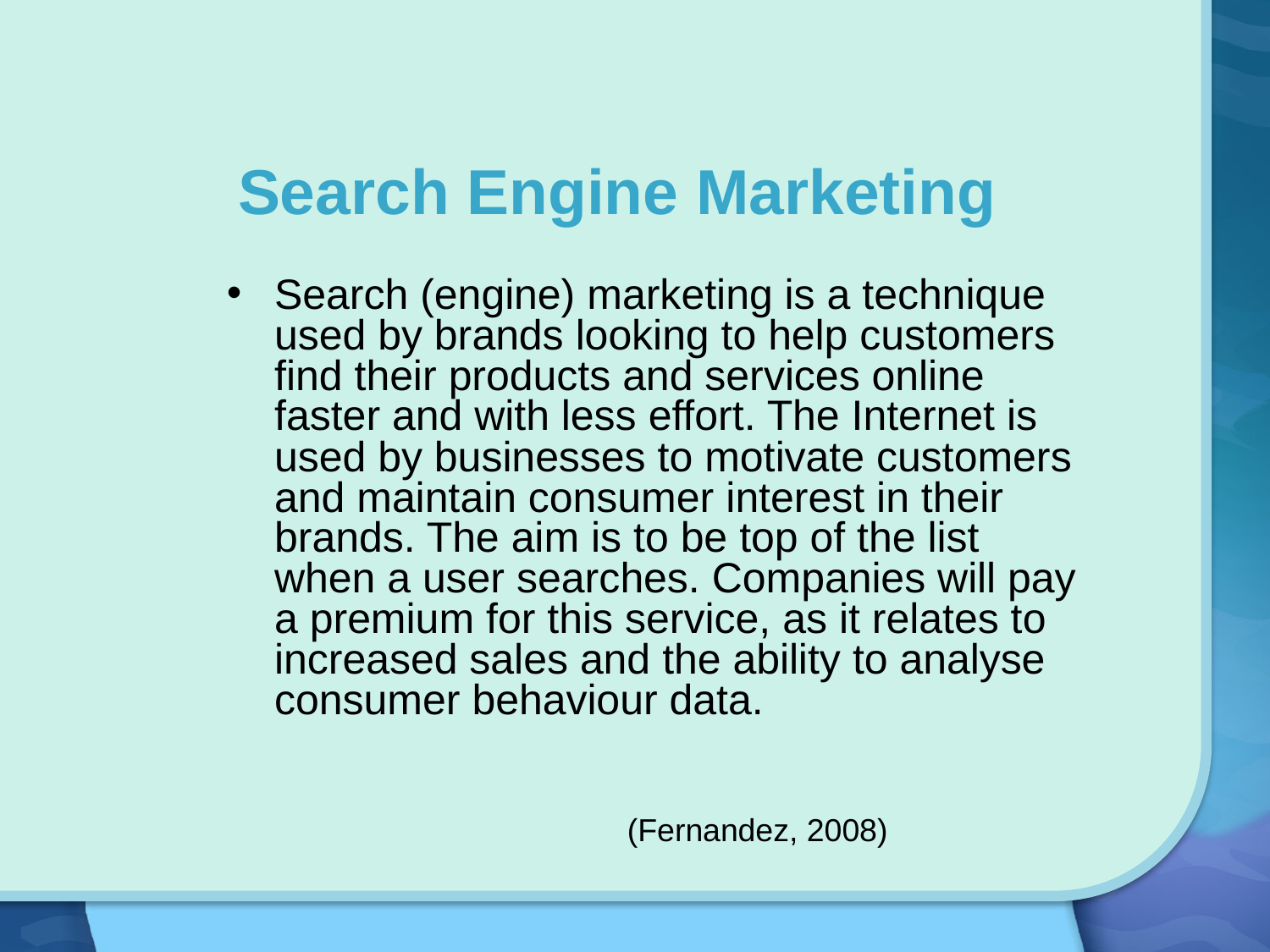

Search Engine Marketing
Search (engine) marketing is a technique used by brands looking to help customers find their products and services online faster and with less effort. The Internet is used by businesses to motivate customers and maintain consumer interest in their brands. The aim is to be top of the list when a user searches. Companies will pay a premium for this service, as it relates to increased sales and the ability to analyse consumer behaviour data.
									  (Fernandez, 2008)